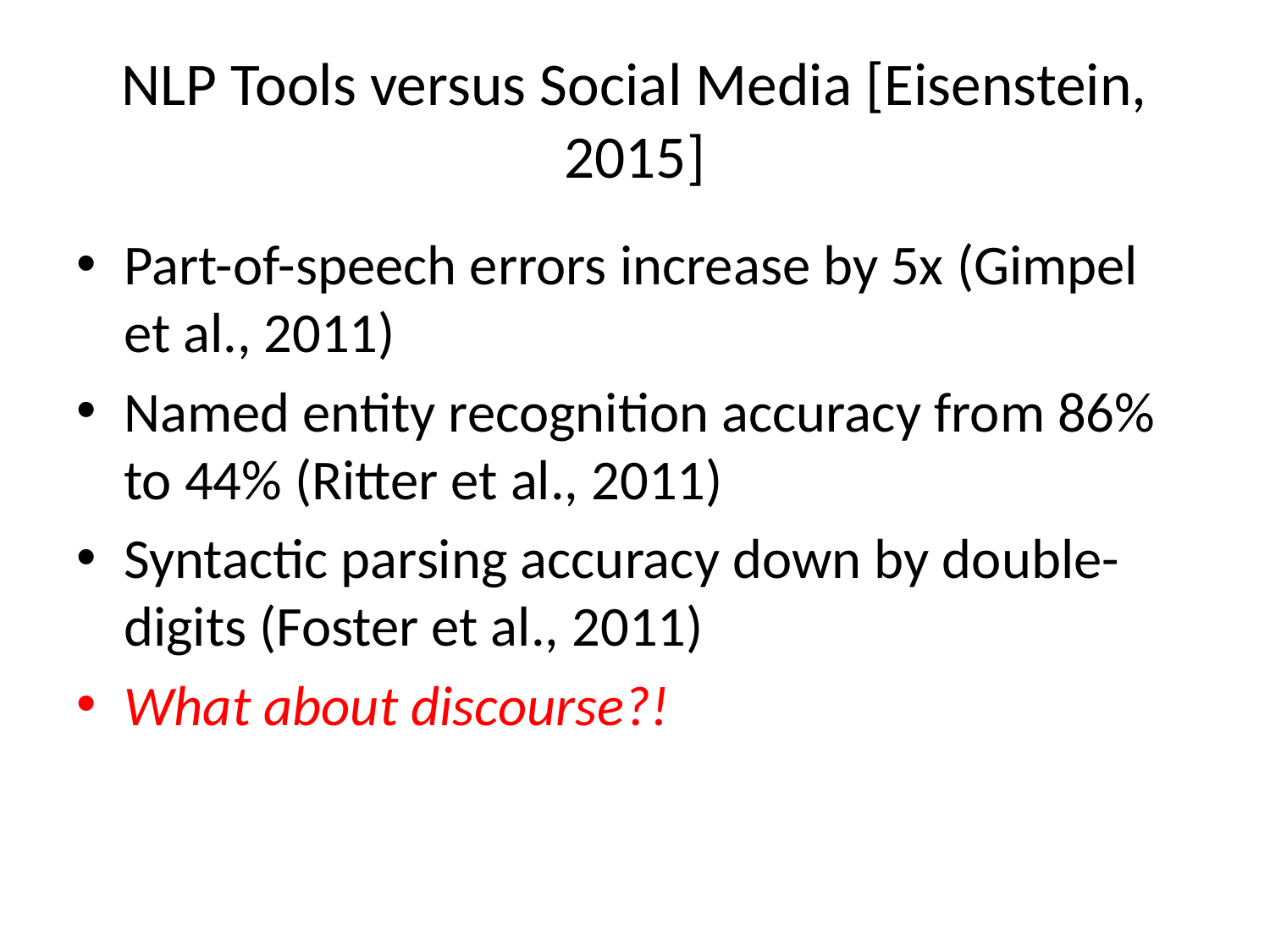

# NLP Tools versus Social Media [Eisenstein, 2015]
Part-of-speech errors increase by 5x (Gimpel et al., 2011)
Named entity recognition accuracy from 86% to 44% (Ritter et al., 2011)
Syntactic parsing accuracy down by double-digits (Foster et al., 2011)
What about discourse?!